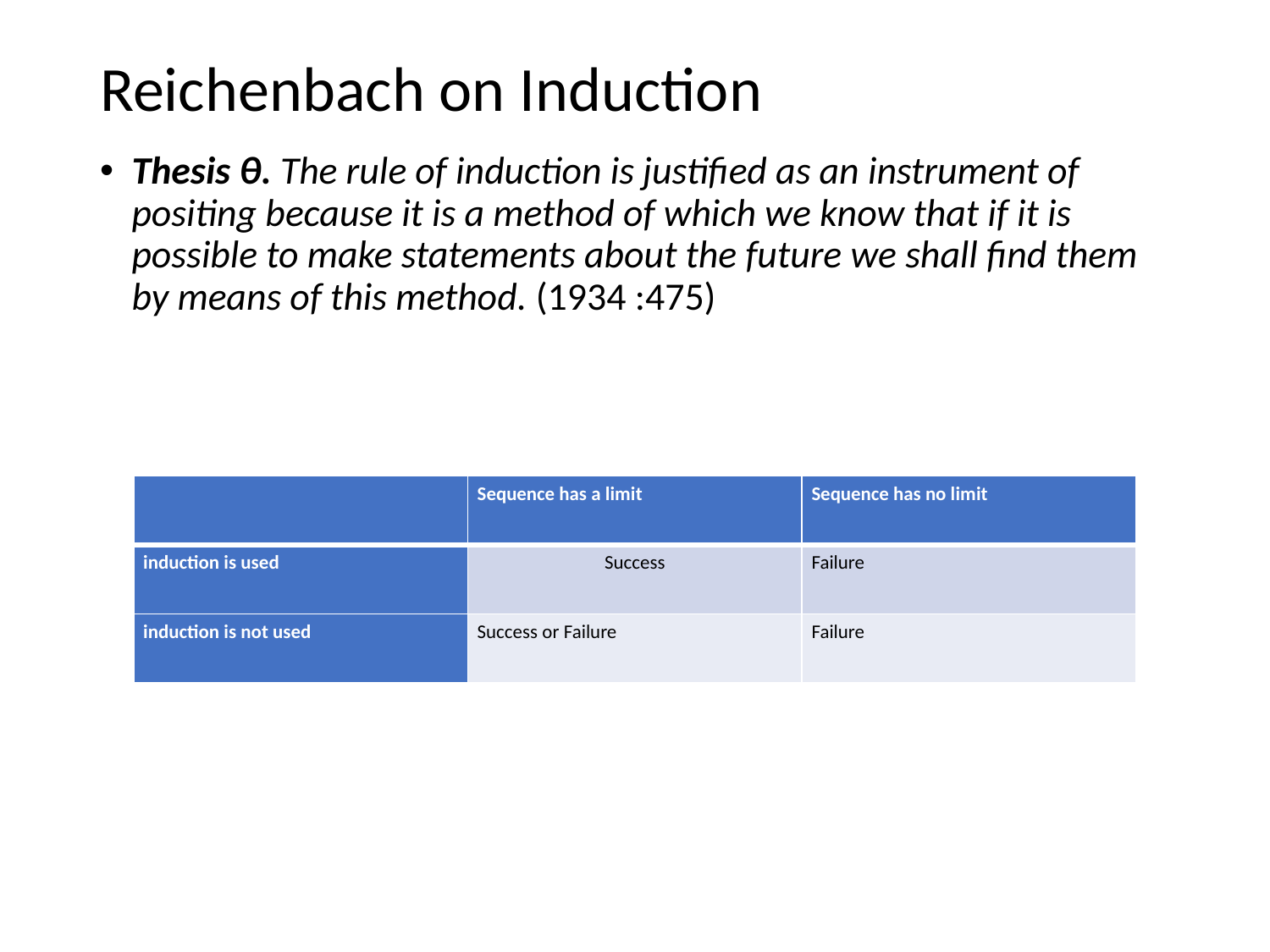

# Reichenbach on Induction
Thesis θ. The rule of induction is justified as an instrument of positing because it is a method of which we know that if it is possible to make statements about the future we shall find them by means of this method. (1934 :475)

|  | Sequence has a limit | Sequence has no limit |
| --- | --- | --- |
| induction is used | Success | Failure |
| induction is not used | Success or Failure | Failure |